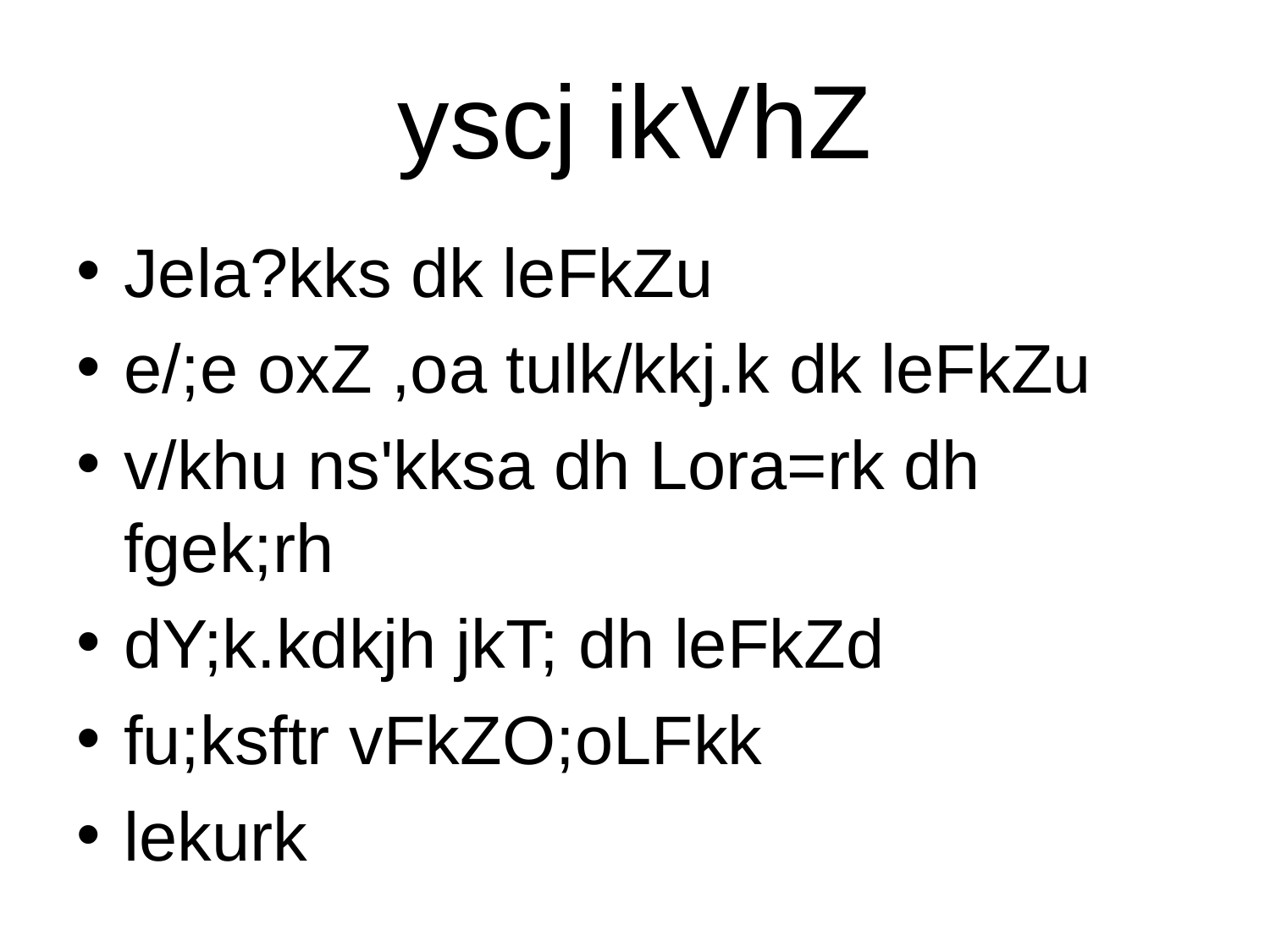

# yscj ikVhZ
Jela?kks dk leFkZu
e/;e oxZ ,oa tulk/kkj.k dk leFkZu
v/khu ns'kksa dh Lora=rk dh fgek;rh
dY;k.kdkjh jkT; dh leFkZd
fu;ksftr vFkZO;oLFkk
lekurk